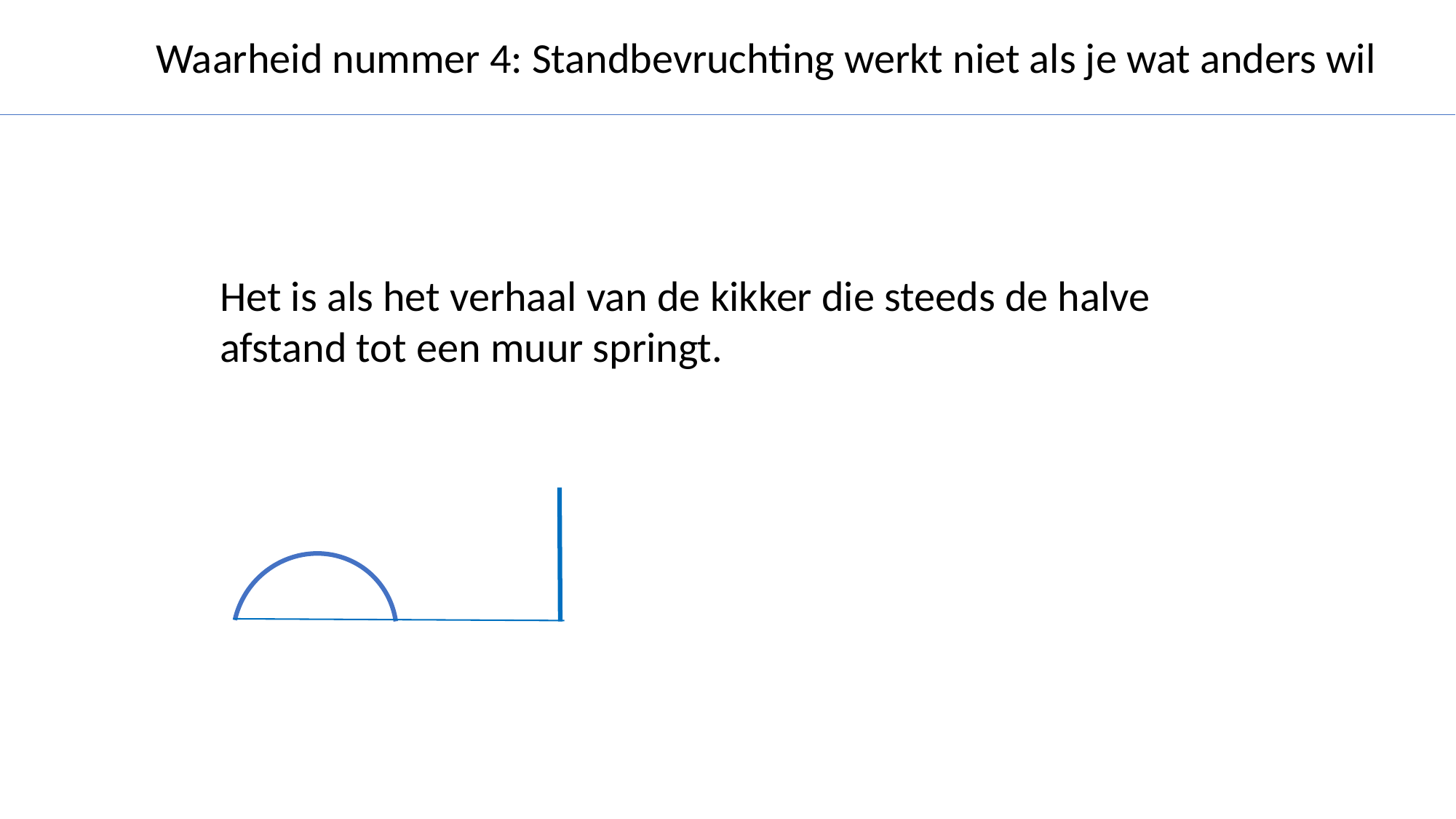

Waarheid nummer 4: Standbevruchting werkt niet als je wat anders wil

Het is als het verhaal van de kikker die steeds de halve afstand tot een muur springt.